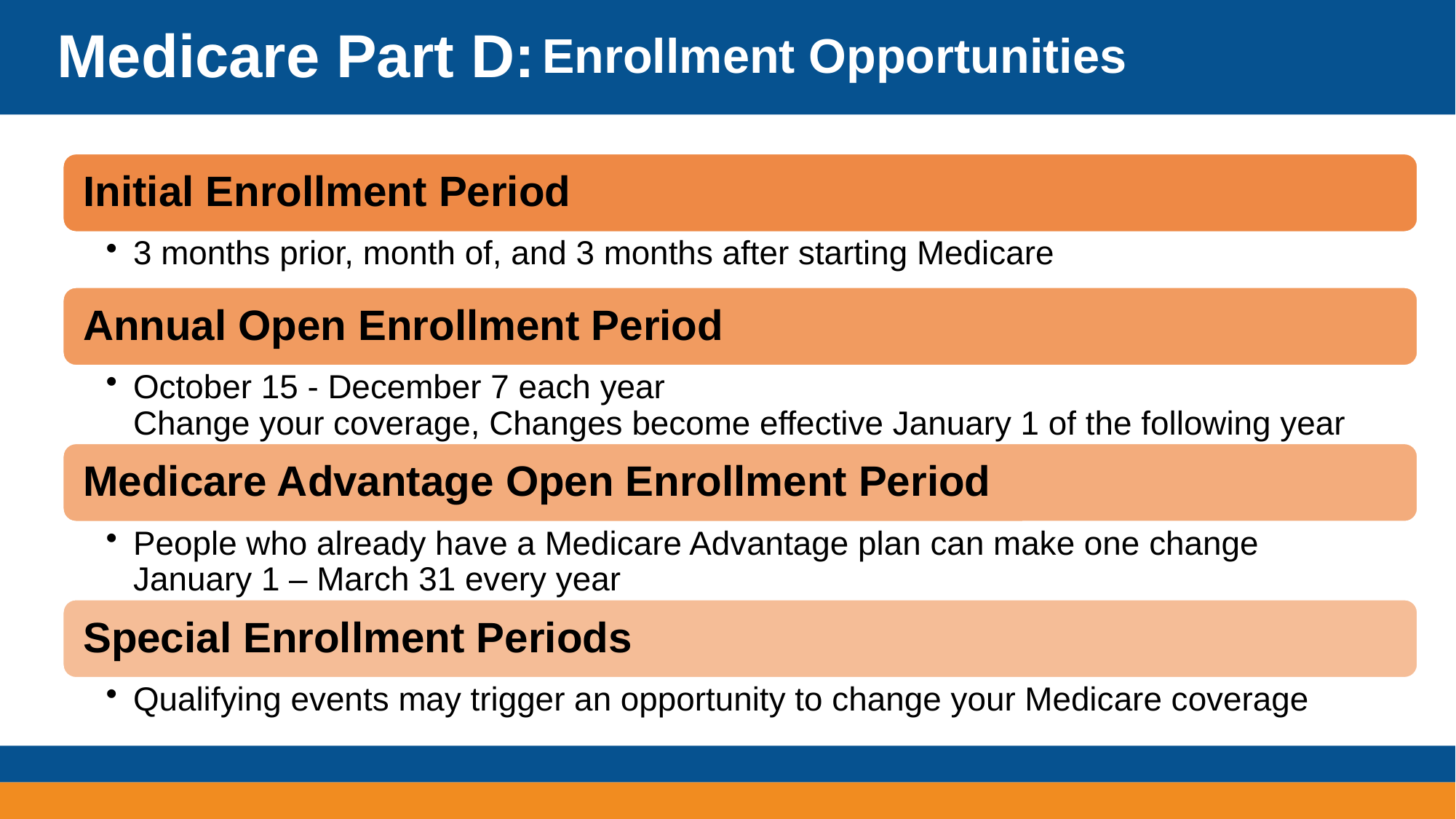

Medicare Part D:
Enrollment Opportunities
Initial Enrollment Period
3 months prior, month of, and 3 months after starting Medicare
Annual Open Enrollment Period
October 15 - December 7 each year
Change your coverage, Changes become effective January 1 of the following year
Medicare Advantage Open Enrollment Period
People who already have a Medicare Advantage plan can make one change  January 1 – March 31 every year
Special Enrollment Periods
Qualifying events may trigger an opportunity to change your Medicare coverage